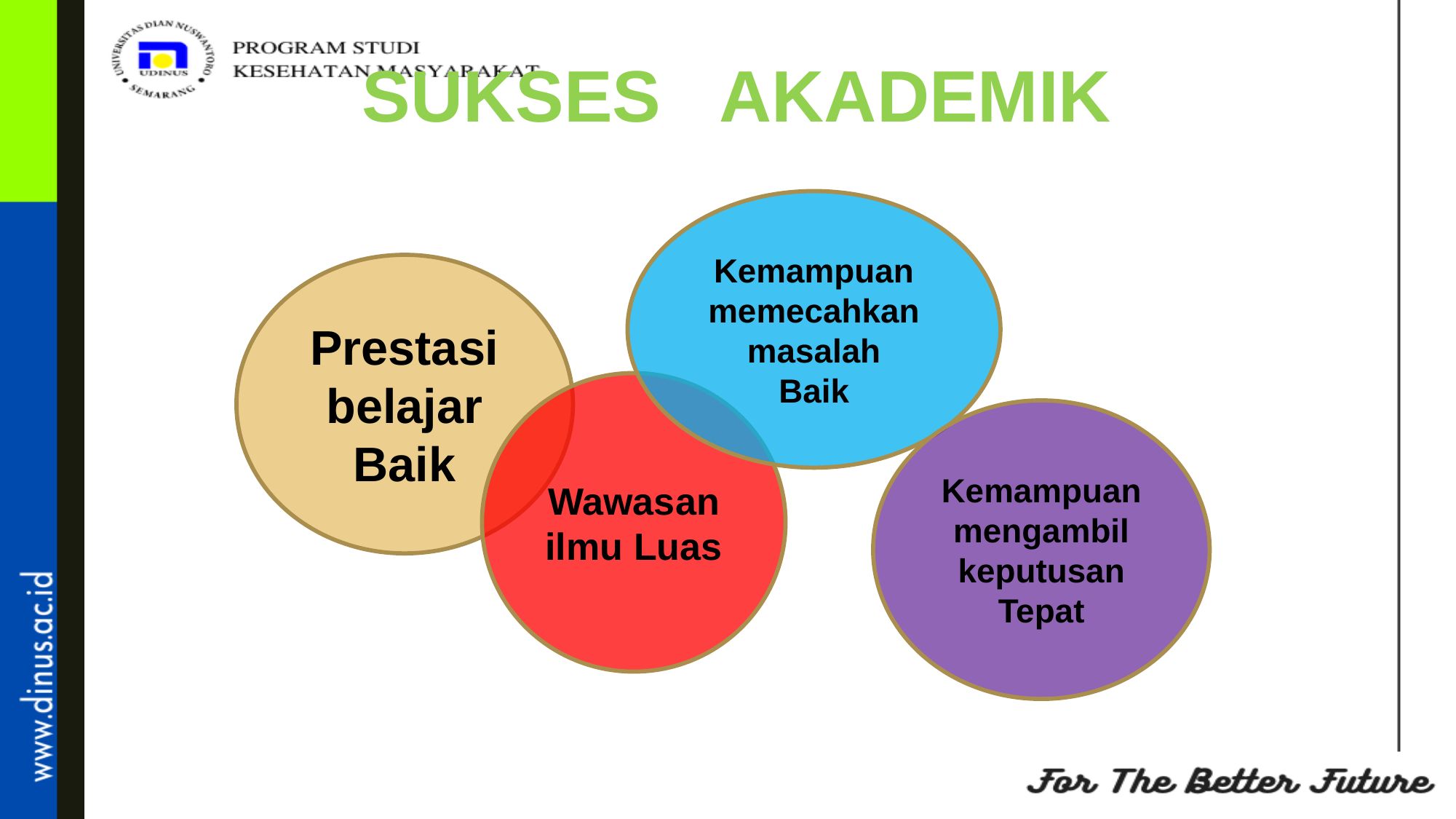

# SUKSES   AKADEMIK
Kemampuan memecahkan masalah
Baik
Prestasi belajar Baik
Wawasan ilmu Luas
Kemampuan mengambil keputusan
Tepat